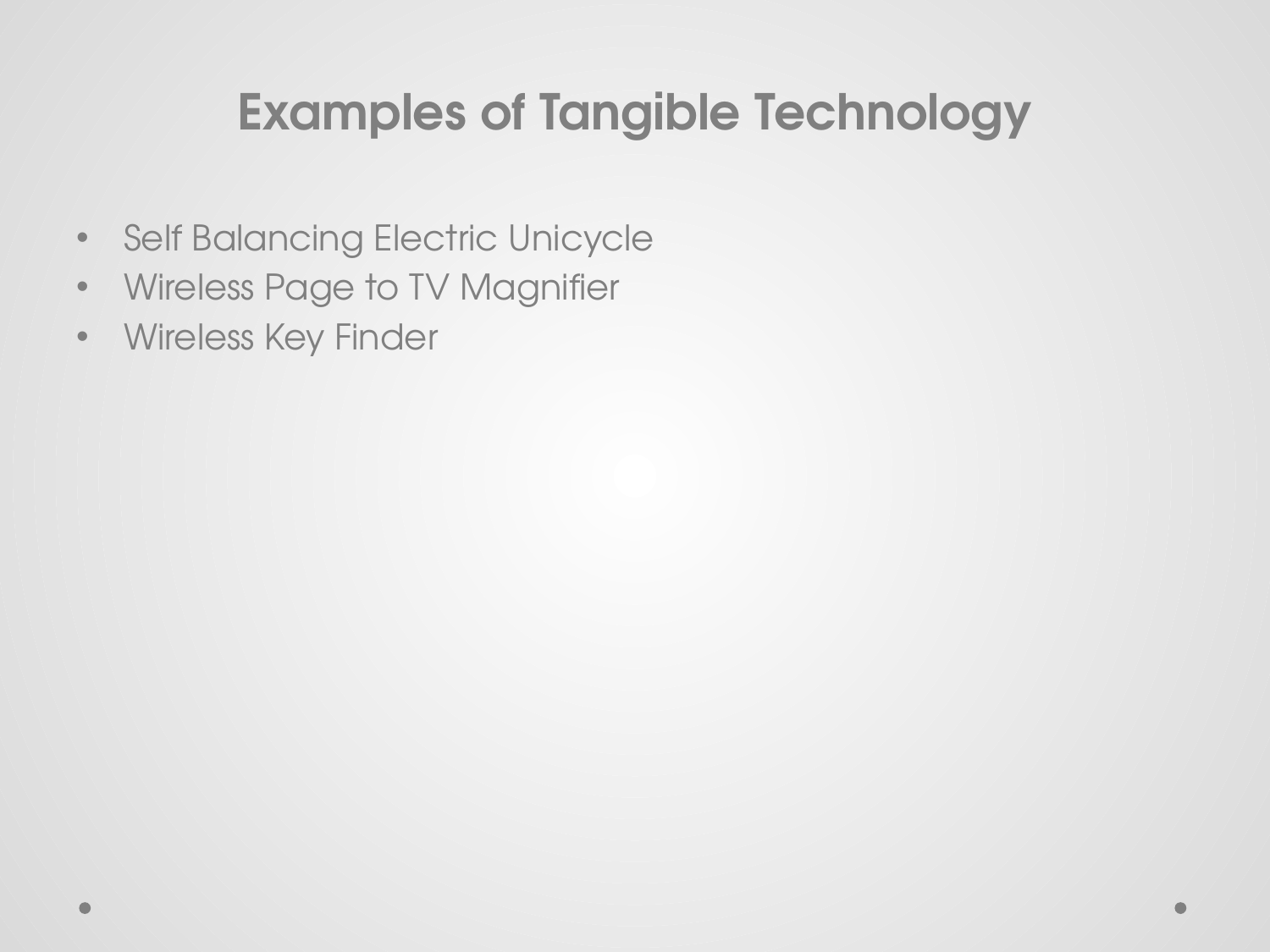

Examples of Tangible Technology

Self Balancing Electric Unicycle
Wireless Page to TV Magnifier
Wireless Key Finder